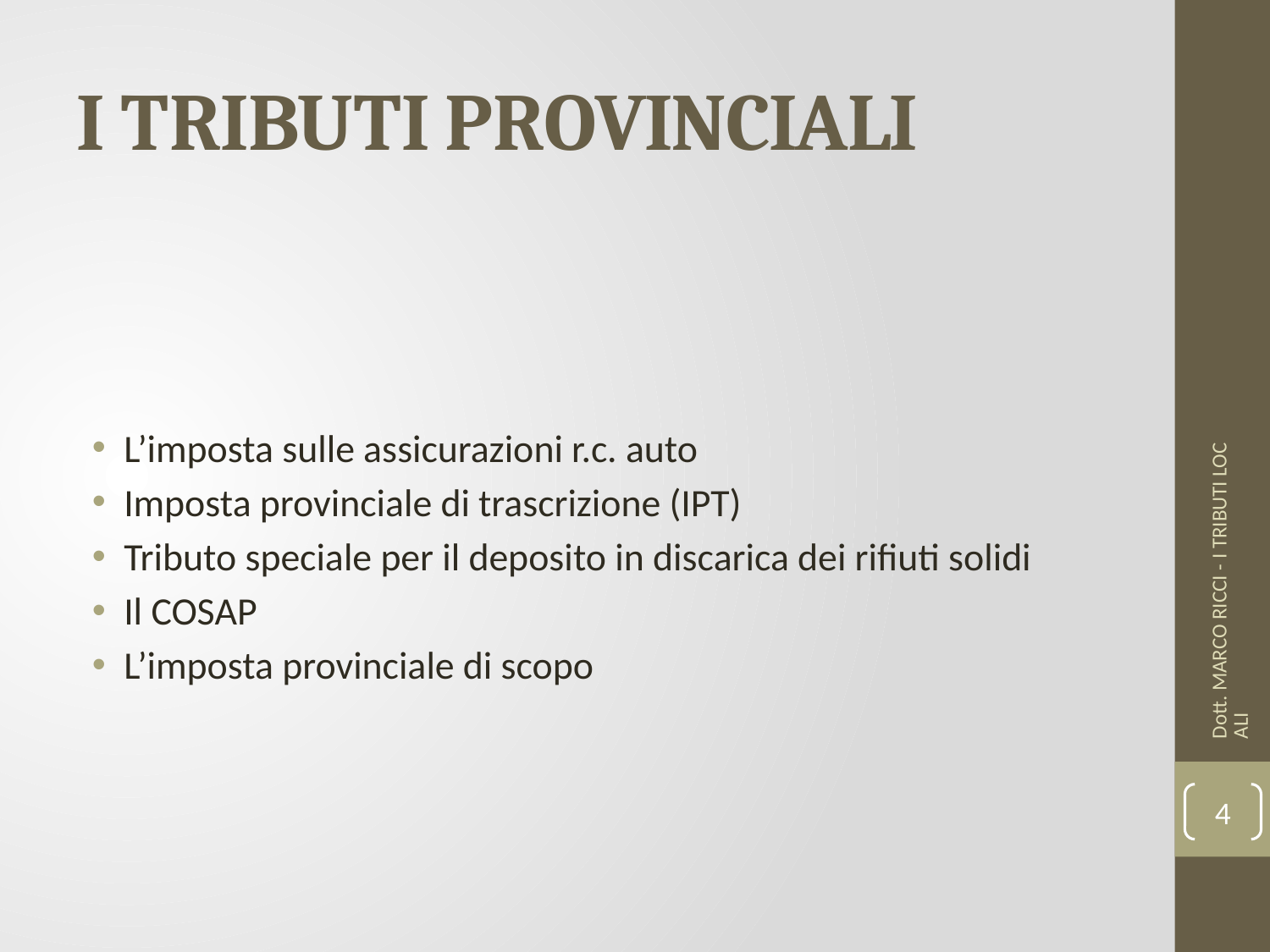

# I TRIBUTI PROVINCIALI
L’imposta sulle assicurazioni r.c. auto
Imposta provinciale di trascrizione (IPT)
Tributo speciale per il deposito in discarica dei rifiuti solidi
Il COSAP
L’imposta provinciale di scopo
Dott. MARCO RICCI - I TRIBUTI LOCALI
4